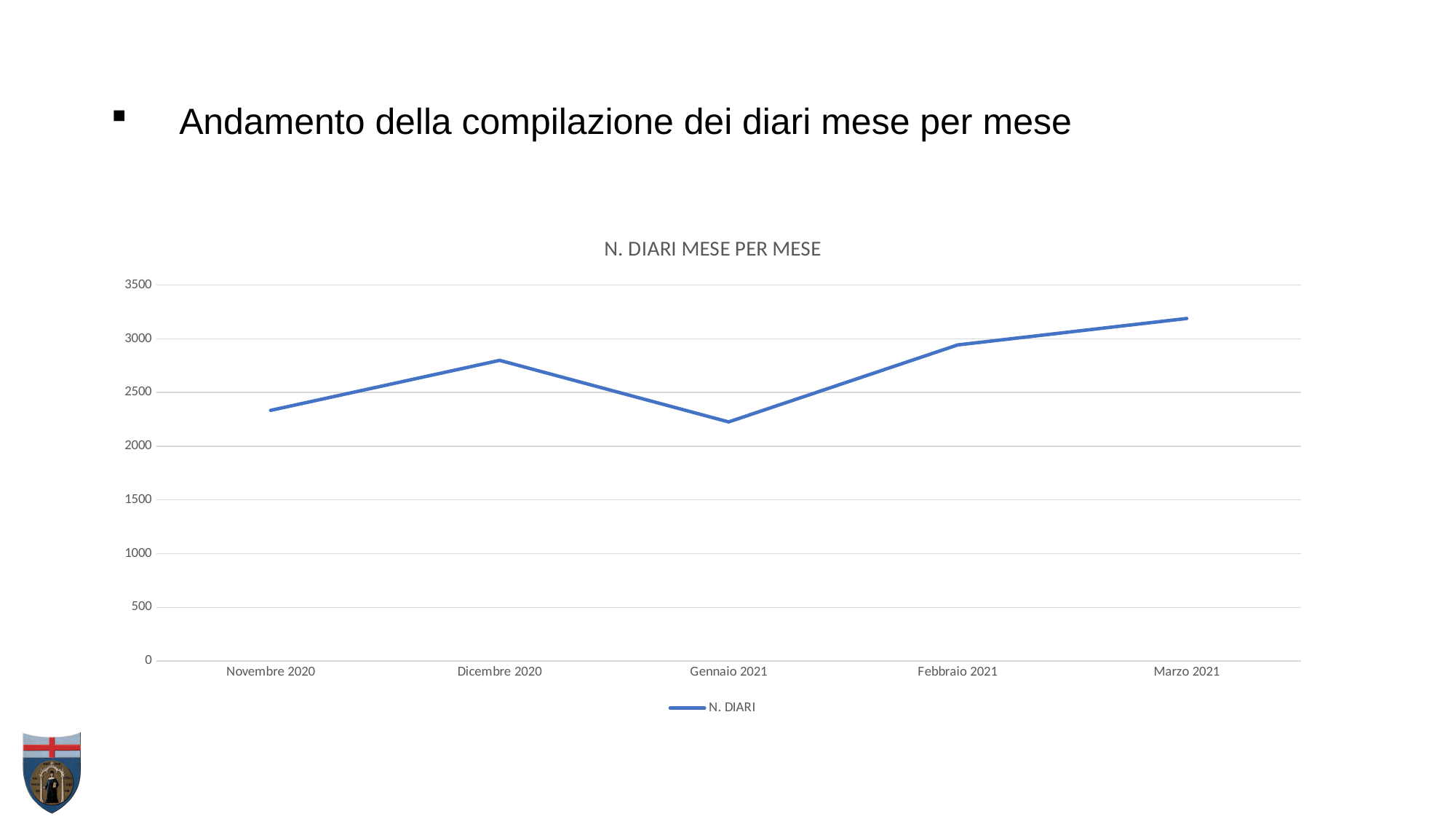

# Andamento della compilazione dei diari mese per mese

### Chart: N. DIARI MESE PER MESE

| Category | N. DIARI |
|---|---|
| Novembre 2020 | 2334.0 |
| Dicembre 2020 | 2799.0 |
| Gennaio 2021 | 2226.0 |
| Febbraio 2021 | 2943.0 |
| Marzo 2021 | 3189.0 |